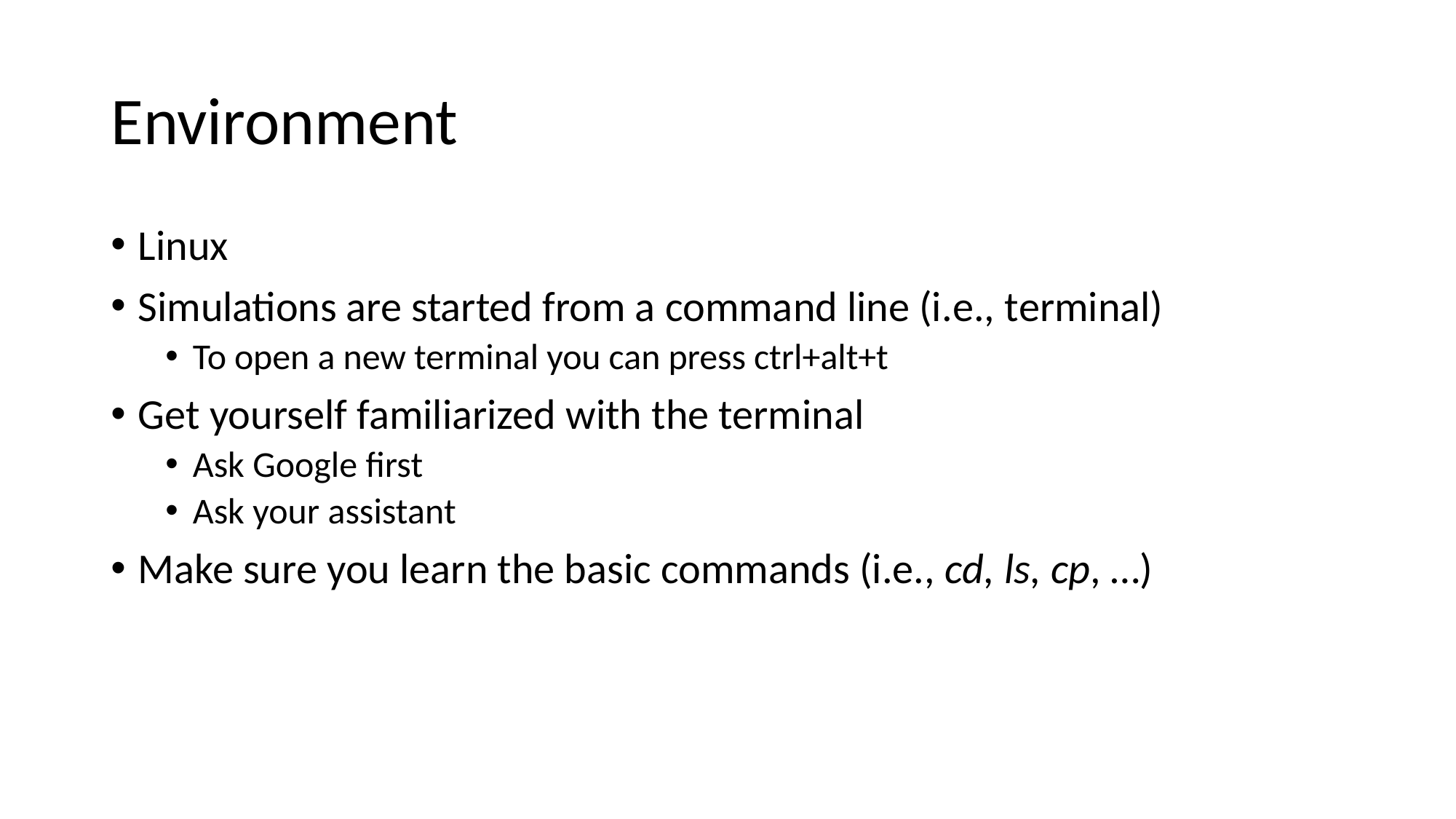

# Environment
Linux
Simulations are started from a command line (i.e., terminal)
To open a new terminal you can press ctrl+alt+t
Get yourself familiarized with the terminal
Ask Google first
Ask your assistant
Make sure you learn the basic commands (i.e., cd, ls, cp, …)